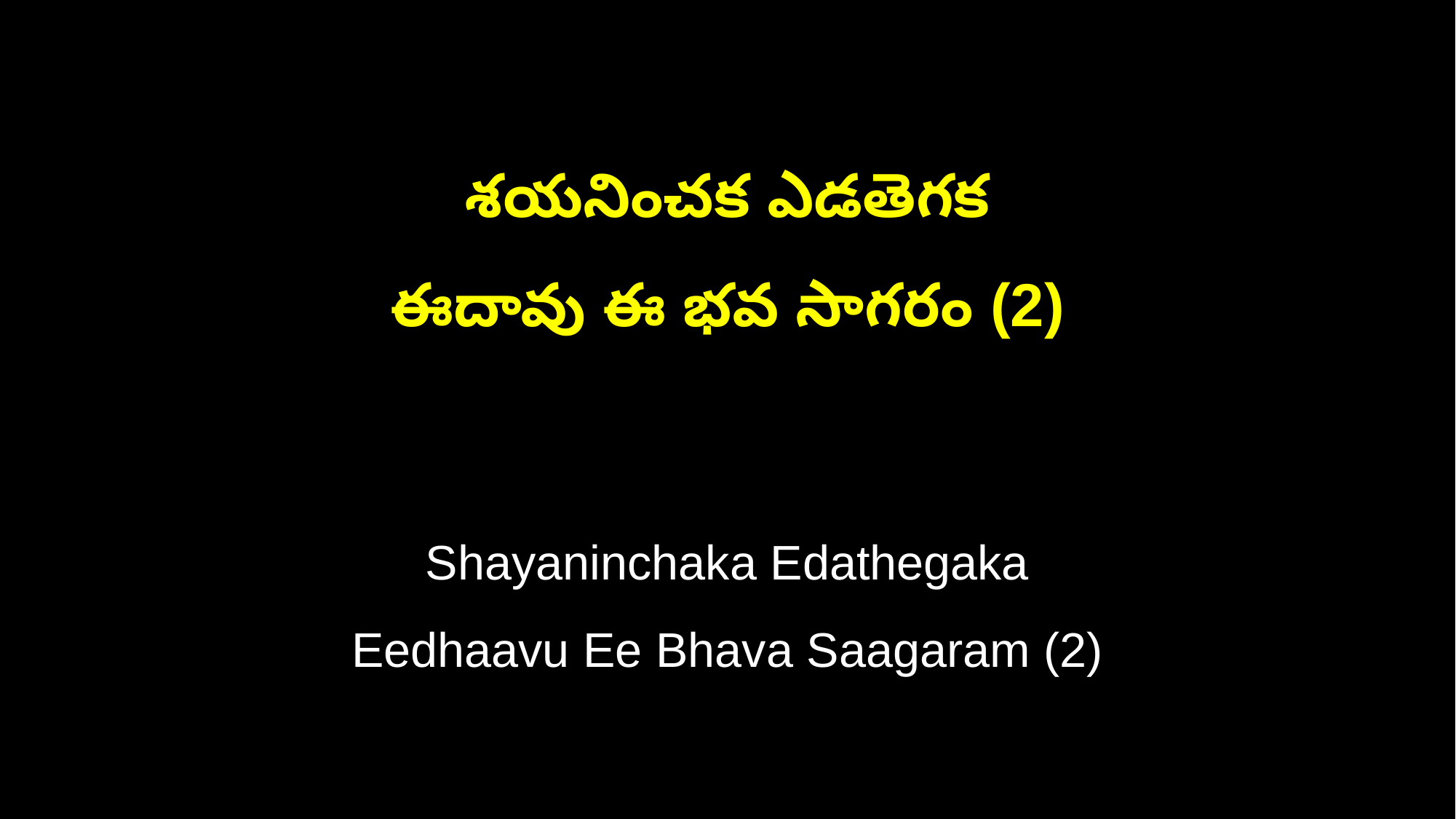

శయనించక ఎడతెగక
ఈదావు ఈ భవ సాగరం (2)
Shayaninchaka Edathegaka
Eedhaavu Ee Bhava Saagaram (2)